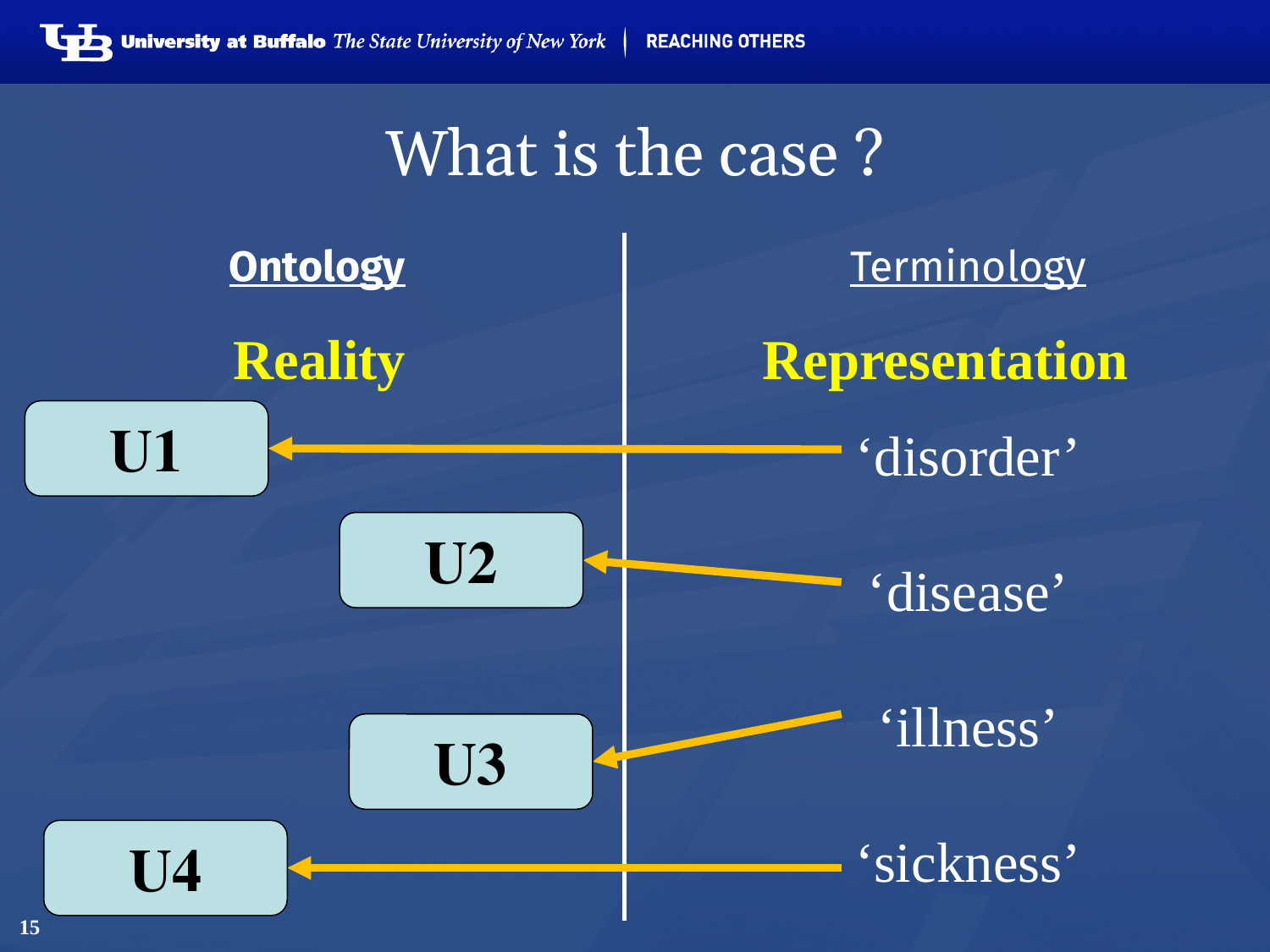

# What is the case ?
Ontology

Terminology

Reality
Representation
U1
‘disorder’

‘disease’

‘illness’

‘sickness’
U2
U3
U4
15